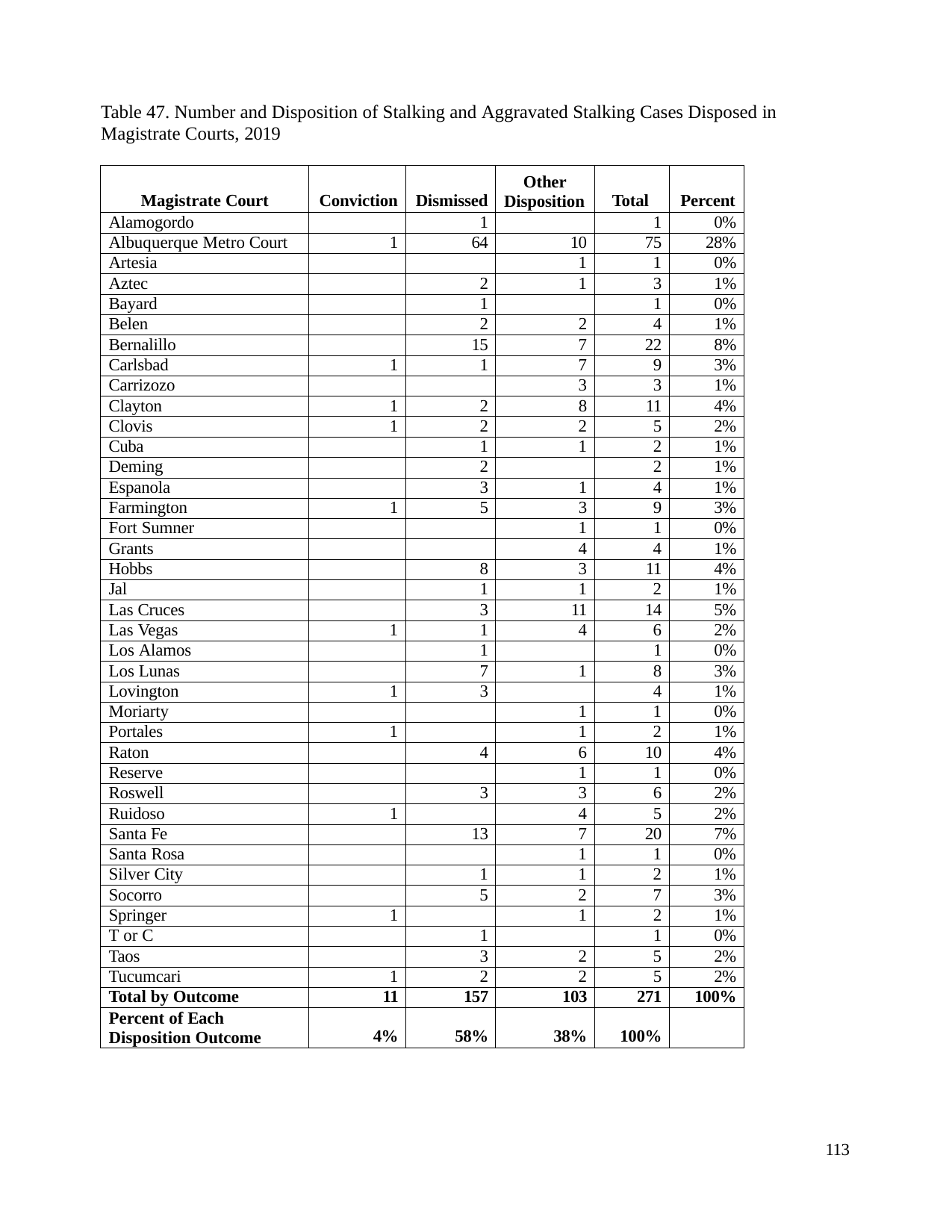

Table 47. Number and Disposition of Stalking and Aggravated Stalking Cases Disposed in Magistrate Courts, 2019
| Magistrate Court | Conviction | Dismissed | Other Disposition | Total | Percent |
| --- | --- | --- | --- | --- | --- |
| Alamogordo |  | 1 |  | 1 | 0% |
| Albuquerque Metro Court | 1 | 64 | 10 | 75 | 28% |
| Artesia |  |  | 1 | 1 | 0% |
| Aztec |  | 2 | 1 | 3 | 1% |
| Bayard |  | 1 |  | 1 | 0% |
| Belen |  | 2 | 2 | 4 | 1% |
| Bernalillo |  | 15 | 7 | 22 | 8% |
| Carlsbad | 1 | 1 | 7 | 9 | 3% |
| Carrizozo |  |  | 3 | 3 | 1% |
| Clayton | 1 | 2 | 8 | 11 | 4% |
| Clovis | 1 | 2 | 2 | 5 | 2% |
| Cuba |  | 1 | 1 | 2 | 1% |
| Deming |  | 2 |  | 2 | 1% |
| Espanola |  | 3 | 1 | 4 | 1% |
| Farmington | 1 | 5 | 3 | 9 | 3% |
| Fort Sumner |  |  | 1 | 1 | 0% |
| Grants |  |  | 4 | 4 | 1% |
| Hobbs |  | 8 | 3 | 11 | 4% |
| Jal |  | 1 | 1 | 2 | 1% |
| Las Cruces |  | 3 | 11 | 14 | 5% |
| Las Vegas | 1 | 1 | 4 | 6 | 2% |
| Los Alamos |  | 1 |  | 1 | 0% |
| Los Lunas |  | 7 | 1 | 8 | 3% |
| Lovington | 1 | 3 |  | 4 | 1% |
| Moriarty |  |  | 1 | 1 | 0% |
| Portales | 1 |  | 1 | 2 | 1% |
| Raton |  | 4 | 6 | 10 | 4% |
| Reserve |  |  | 1 | 1 | 0% |
| Roswell |  | 3 | 3 | 6 | 2% |
| Ruidoso | 1 |  | 4 | 5 | 2% |
| Santa Fe |  | 13 | 7 | 20 | 7% |
| Santa Rosa |  |  | 1 | 1 | 0% |
| Silver City |  | 1 | 1 | 2 | 1% |
| Socorro |  | 5 | 2 | 7 | 3% |
| Springer | 1 |  | 1 | 2 | 1% |
| T or C |  | 1 |  | 1 | 0% |
| Taos |  | 3 | 2 | 5 | 2% |
| Tucumcari | 1 | 2 | 2 | 5 | 2% |
| Total by Outcome | 11 | 157 | 103 | 271 | 100% |
| Percent of Each Disposition Outcome | 4% | 58% | 38% | 100% |  |
113